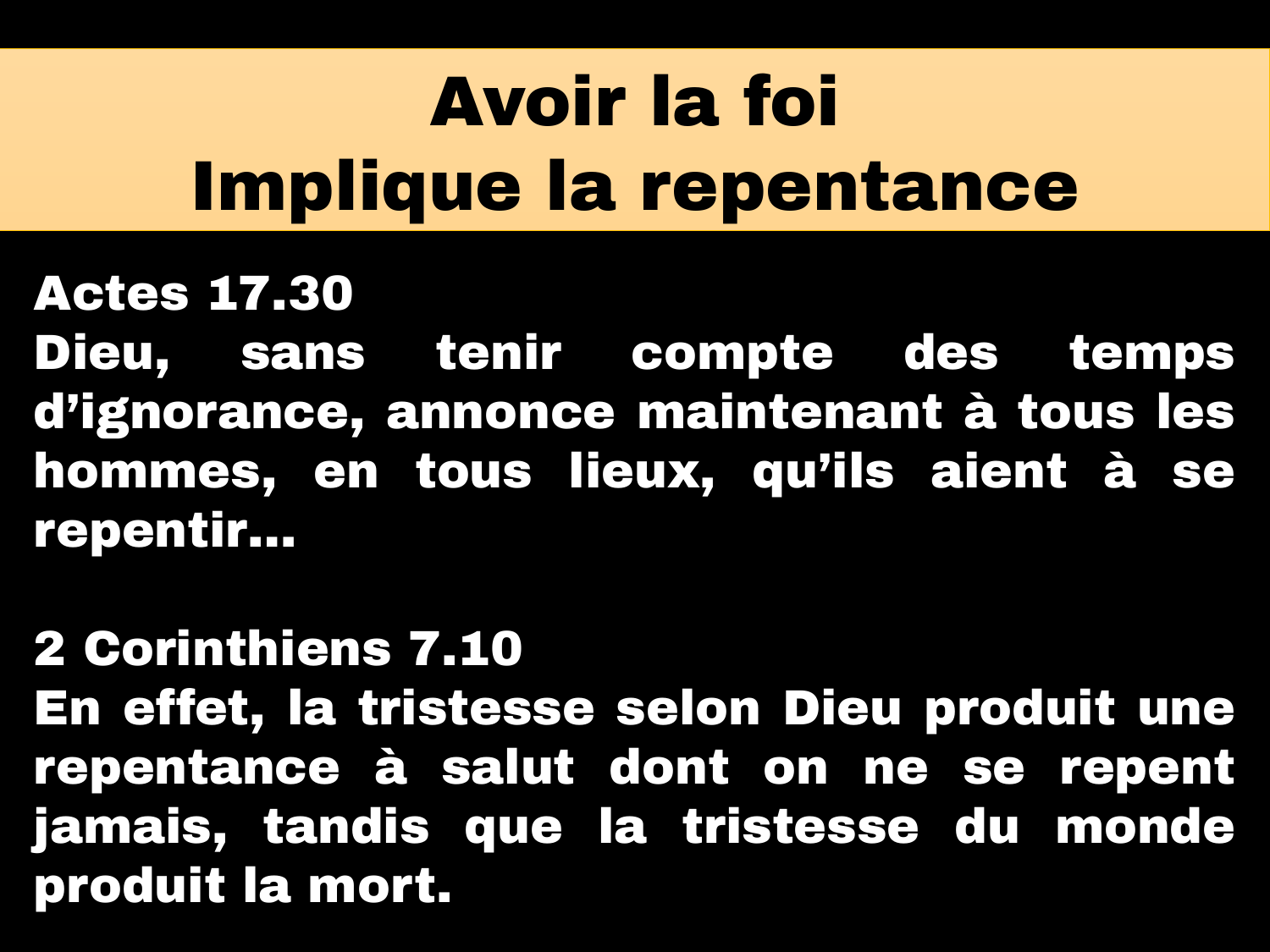

Avoir la foi
Implique la repentance
Actes 17.30
Dieu, sans tenir compte des temps d’ignorance, annonce maintenant à tous les hommes, en tous lieux, qu’ils aient à se repentir…

2 Corinthiens 7.10
En effet, la tristesse selon Dieu produit une repentance à salut dont on ne se repent jamais, tandis que la tristesse du monde produit la mort.